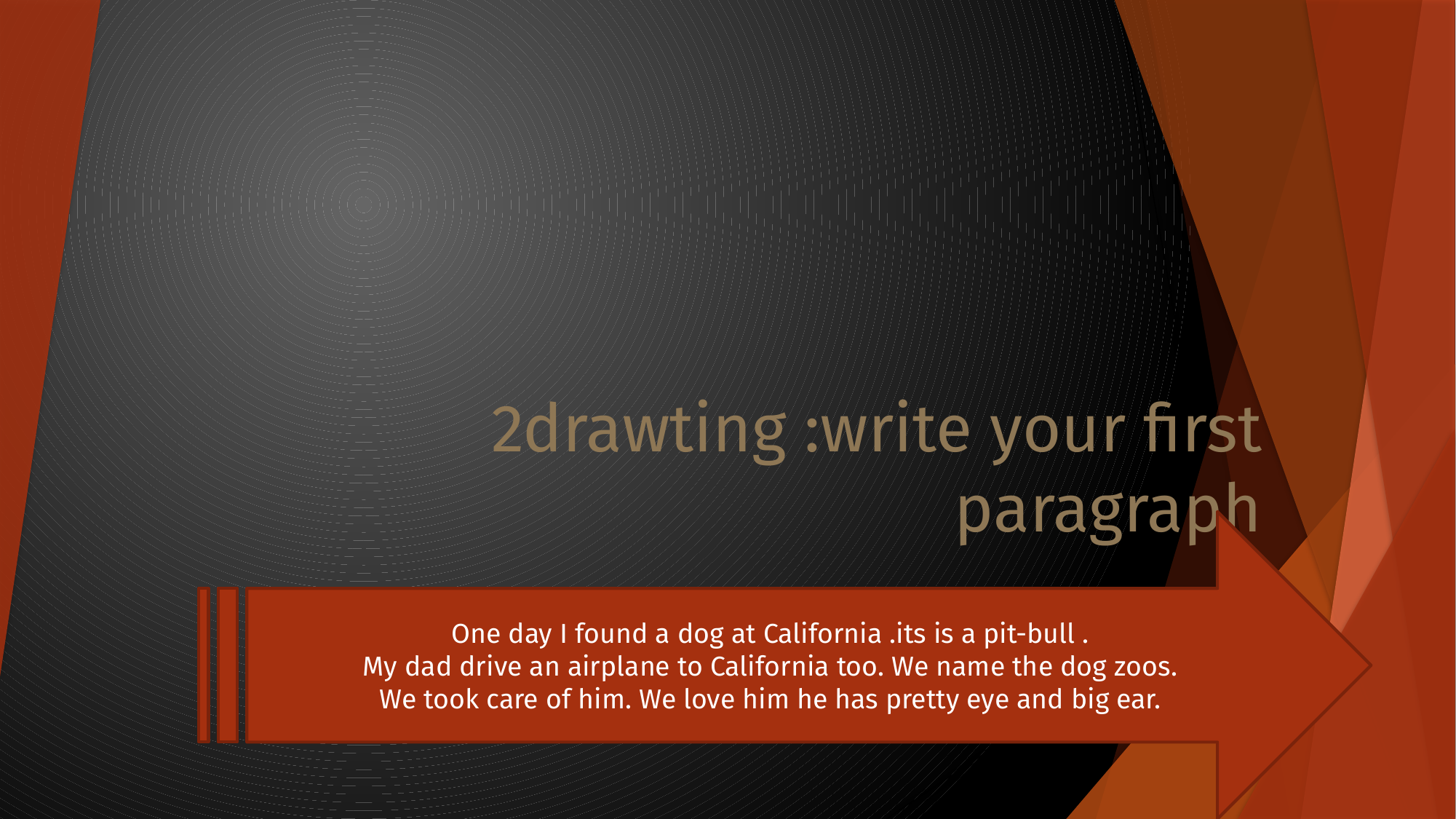

# 2drawting :write your first paragraph
One day I found a dog at California .its is a pit-bull .
My dad drive an airplane to California too. We name the dog zoos.
We took care of him. We love him he has pretty eye and big ear.